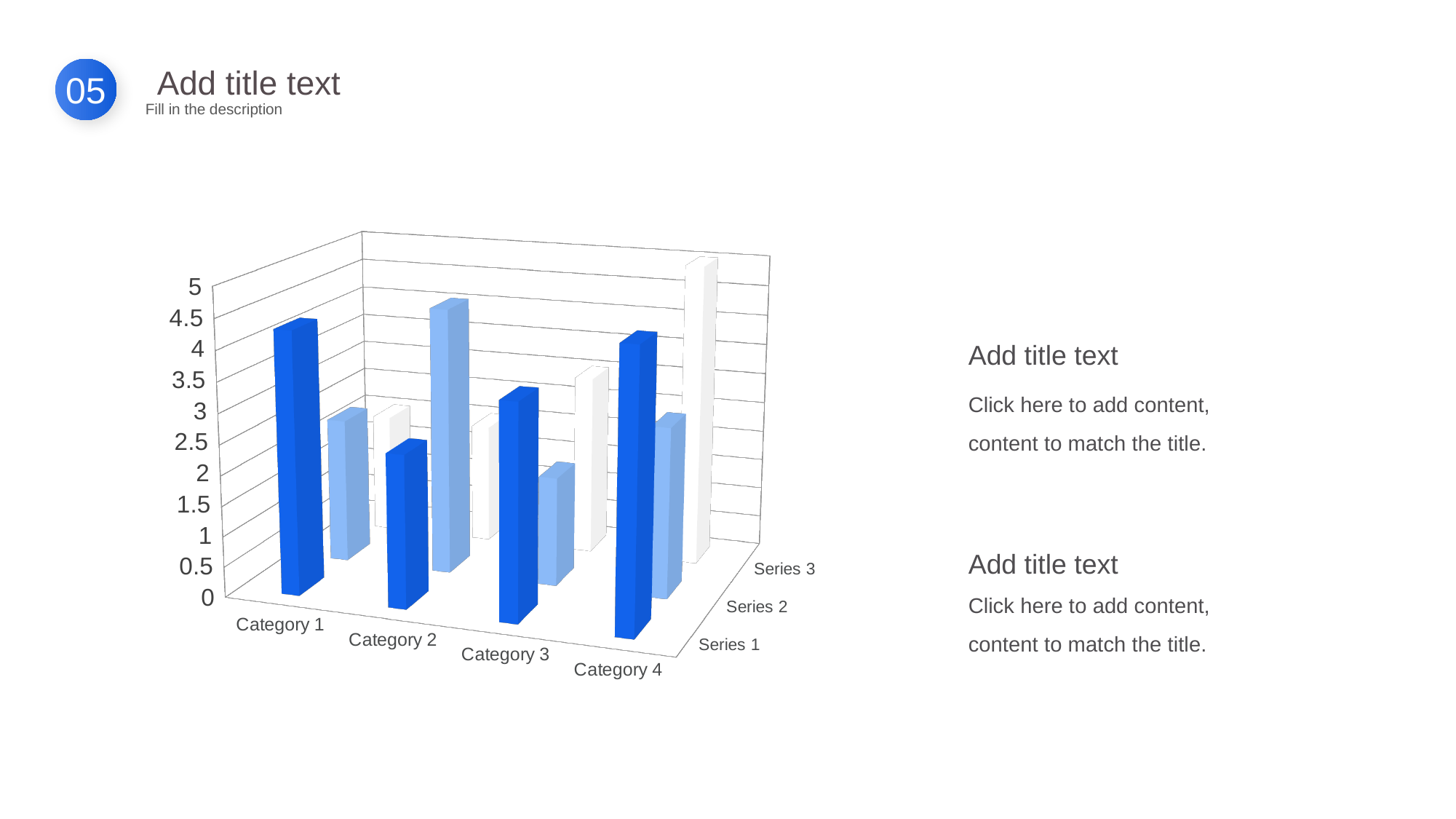

Add title text
Fill in the description
05

[unsupported chart]

Add title text
Click here to add content, content to match the title.
Add title text
Click here to add content, content to match the title.